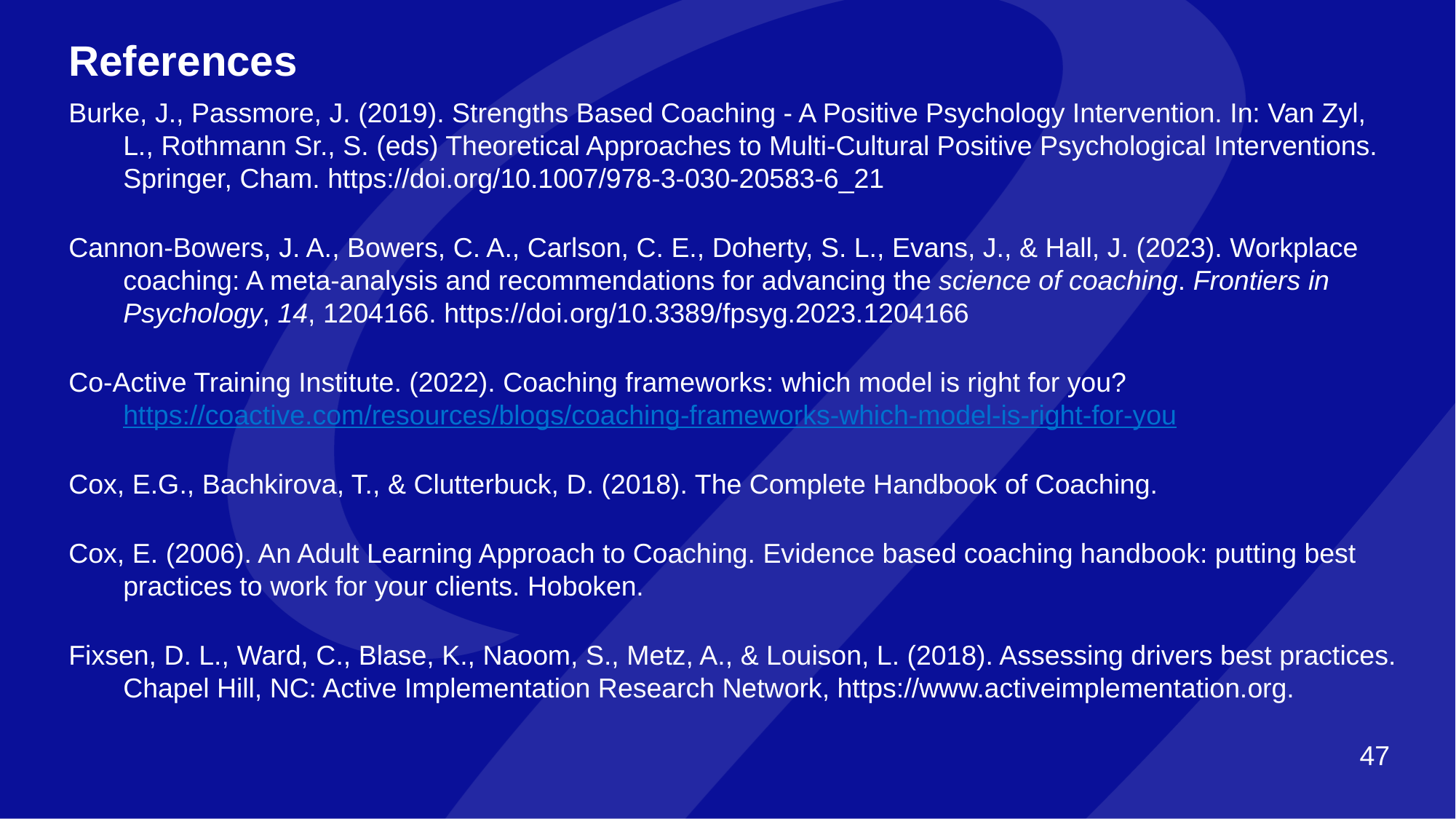

References
Burke, J., Passmore, J. (2019). Strengths Based Coaching - A Positive Psychology Intervention. In: Van Zyl, L., Rothmann Sr., S. (eds) Theoretical Approaches to Multi-Cultural Positive Psychological Interventions. Springer, Cham. https://doi.org/10.1007/978-3-030-20583-6_21
Cannon-Bowers, J. A., Bowers, C. A., Carlson, C. E., Doherty, S. L., Evans, J., & Hall, J. (2023). Workplace coaching: A meta-analysis and recommendations for advancing the science of coaching. Frontiers in Psychology, 14, 1204166. https://doi.org/10.3389/fpsyg.2023.1204166
Co-Active Training Institute. (2022). Coaching frameworks: which model is right for you? https://coactive.com/resources/blogs/coaching-frameworks-which-model-is-right-for-you
Cox, E.G., Bachkirova, T., & Clutterbuck, D. (2018). The Complete Handbook of Coaching.
Cox, E. (2006). An Adult Learning Approach to Coaching. Evidence based coaching handbook: putting best practices to work for your clients. Hoboken.
Fixsen, D. L., Ward, C., Blase, K., Naoom, S., Metz, A., & Louison, L. (2018). Assessing drivers best practices. Chapel Hill, NC: Active Implementation Research Network, https://www.activeimplementation.org.